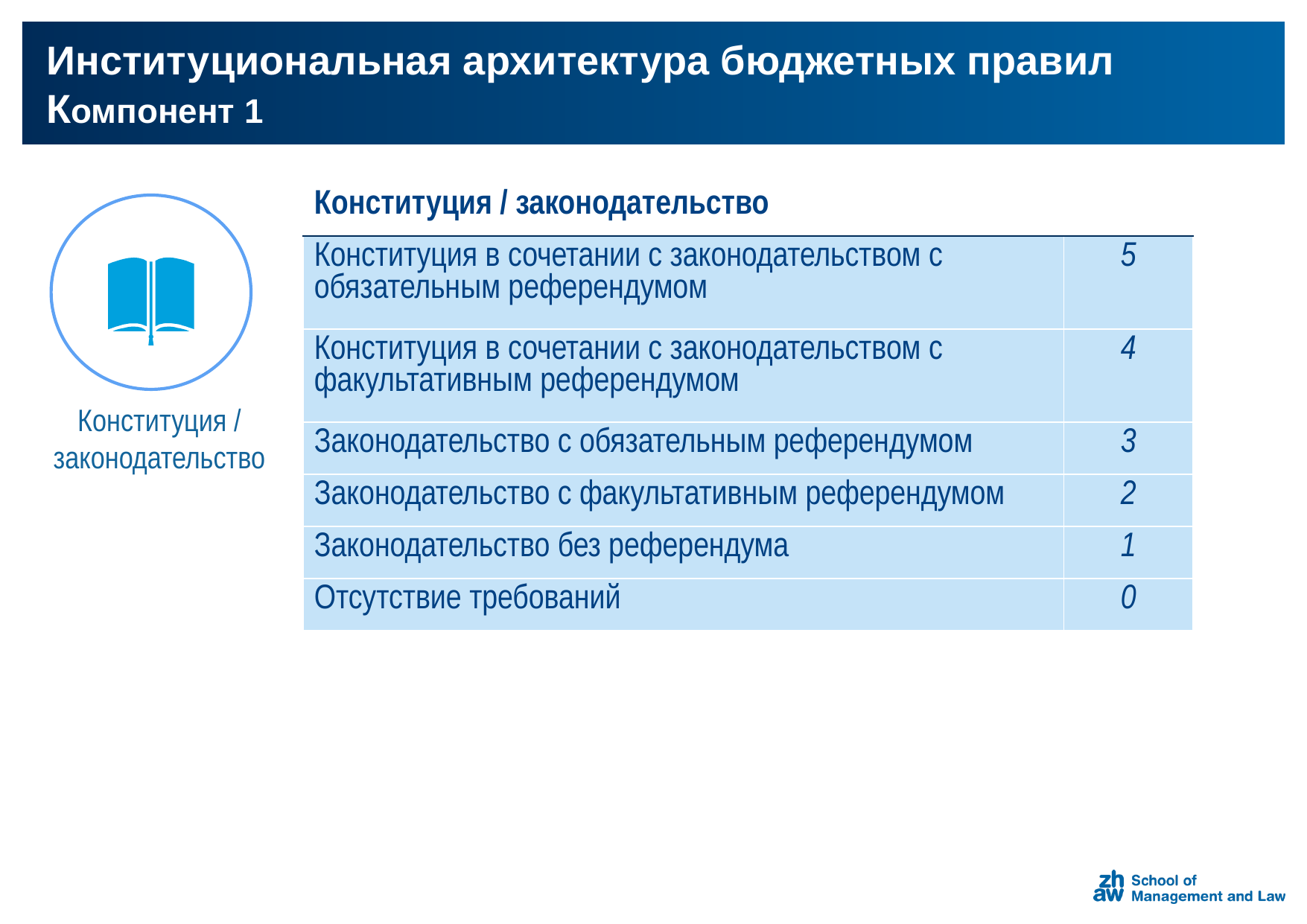

# Институциональная архитектура бюджетных правил Компонент 1

| Конституция / законодательство |  |
| --- | --- |
| Конституция в сочетании с законодательством с обязательным референдумом | 5 |
| Конституция в сочетании с законодательством с факультативным референдумом | 4 |
| Законодательство с обязательным референдумом | 3 |
| Законодательство с факультативным референдумом | 2 |
| Законодательство без референдума | 1 |
| Отсутствие требований | 0 |

Конституция / законодательство